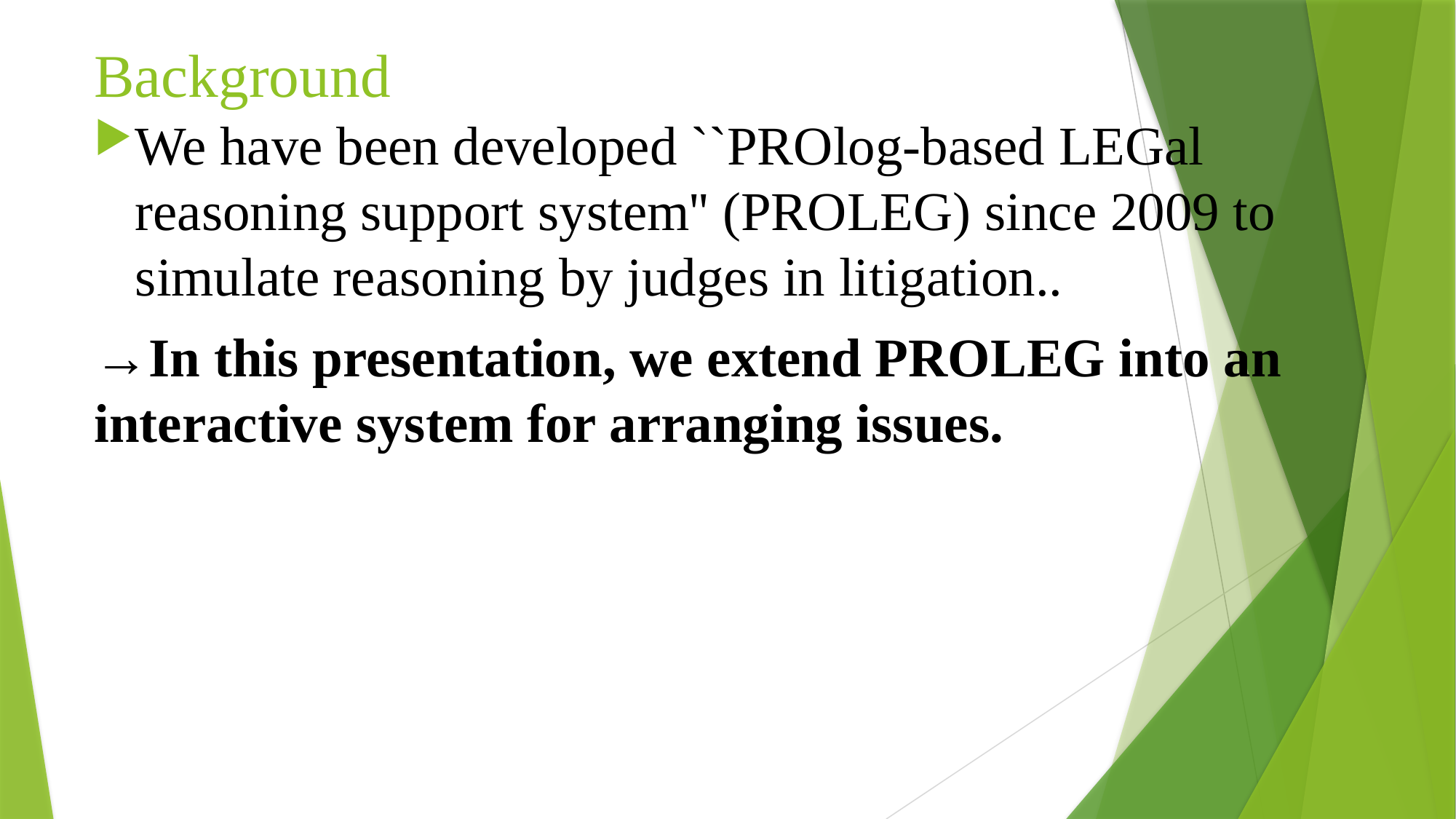

# Background
We have been developed ``PROlog-based LEGal reasoning support system'' (PROLEG) since 2009 to simulate reasoning by judges in litigation..
→In this presentation, we extend PROLEG into an interactive system for arranging issues.